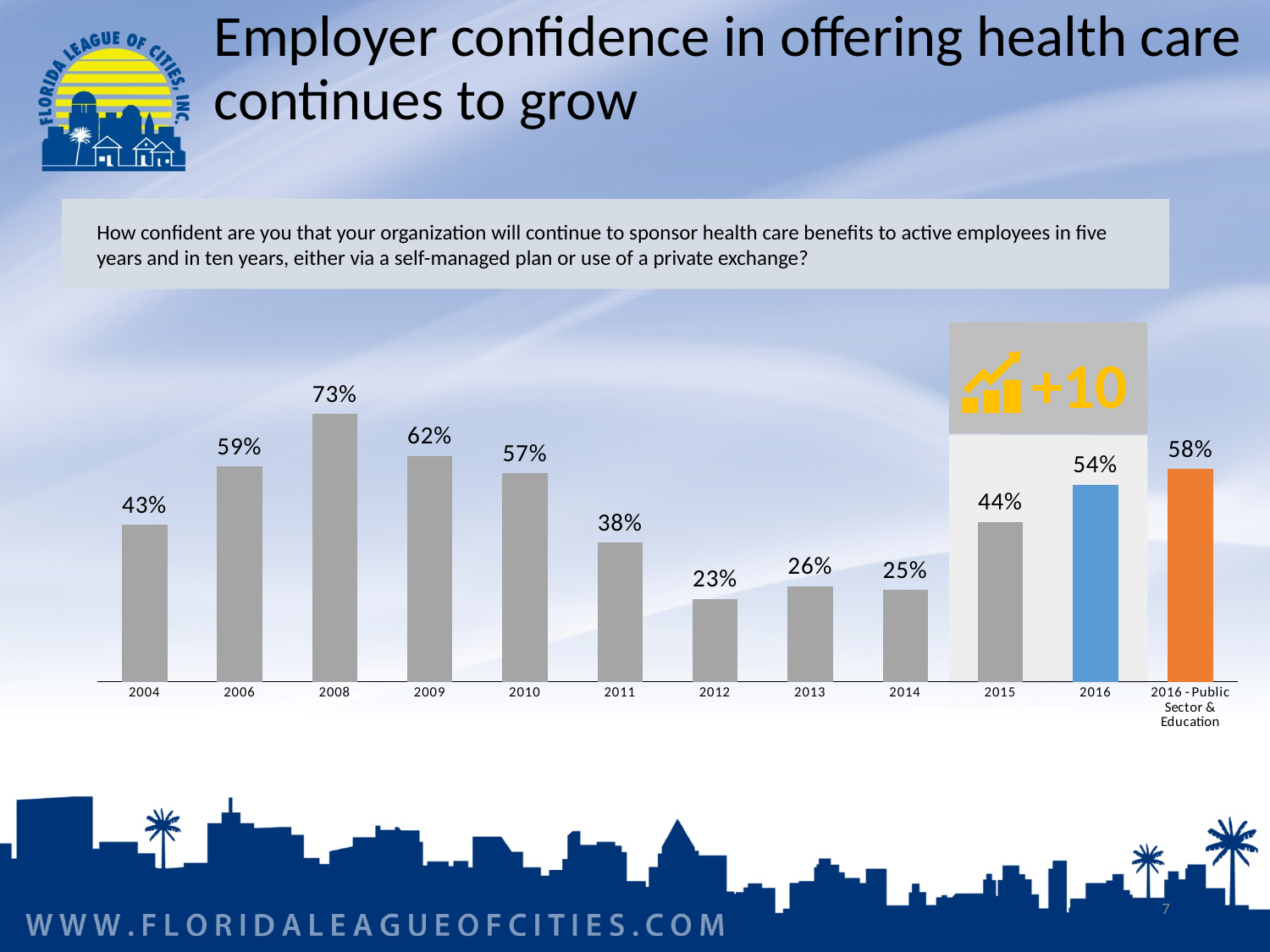

# Employer confidence in offering health care continues to grow
How confident are you that your organization will continue to sponsor health care benefits to active employees in five years and in ten years, either via a self-managed plan or use of a private exchange?

### Chart

| Category | High Confidence |
|---|---|
| 2004 | 0.43 |
| 2006 | 0.59 |
| 2008 | 0.733 |
| 2009 | 0.6189 |
| 2010 | 0.5706 |
| 2011 | 0.3818 |
| 2012 | 0.227 |
| 2013 | 0.2616179 |
| 2014 | 0.2512733 |
| 2015 | 0.4376321 |
| 2016 | 0.54 |
| 2016 - Public Sector & Education | 0.5833333 |
+10

7